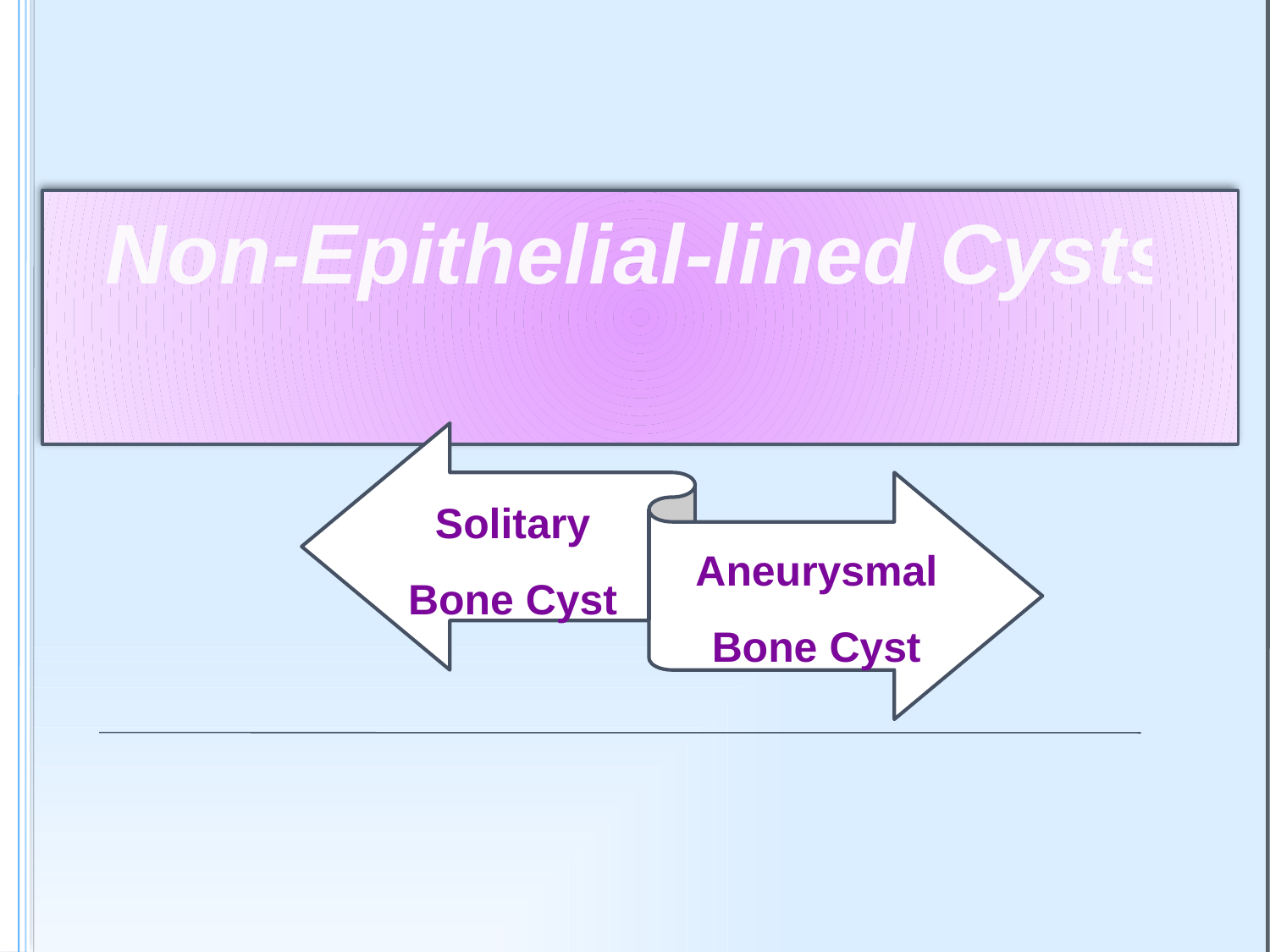

# Non-Epithelial-lined Cysts
Solitary Bone Cyst
Aneurysmal Bone Cyst